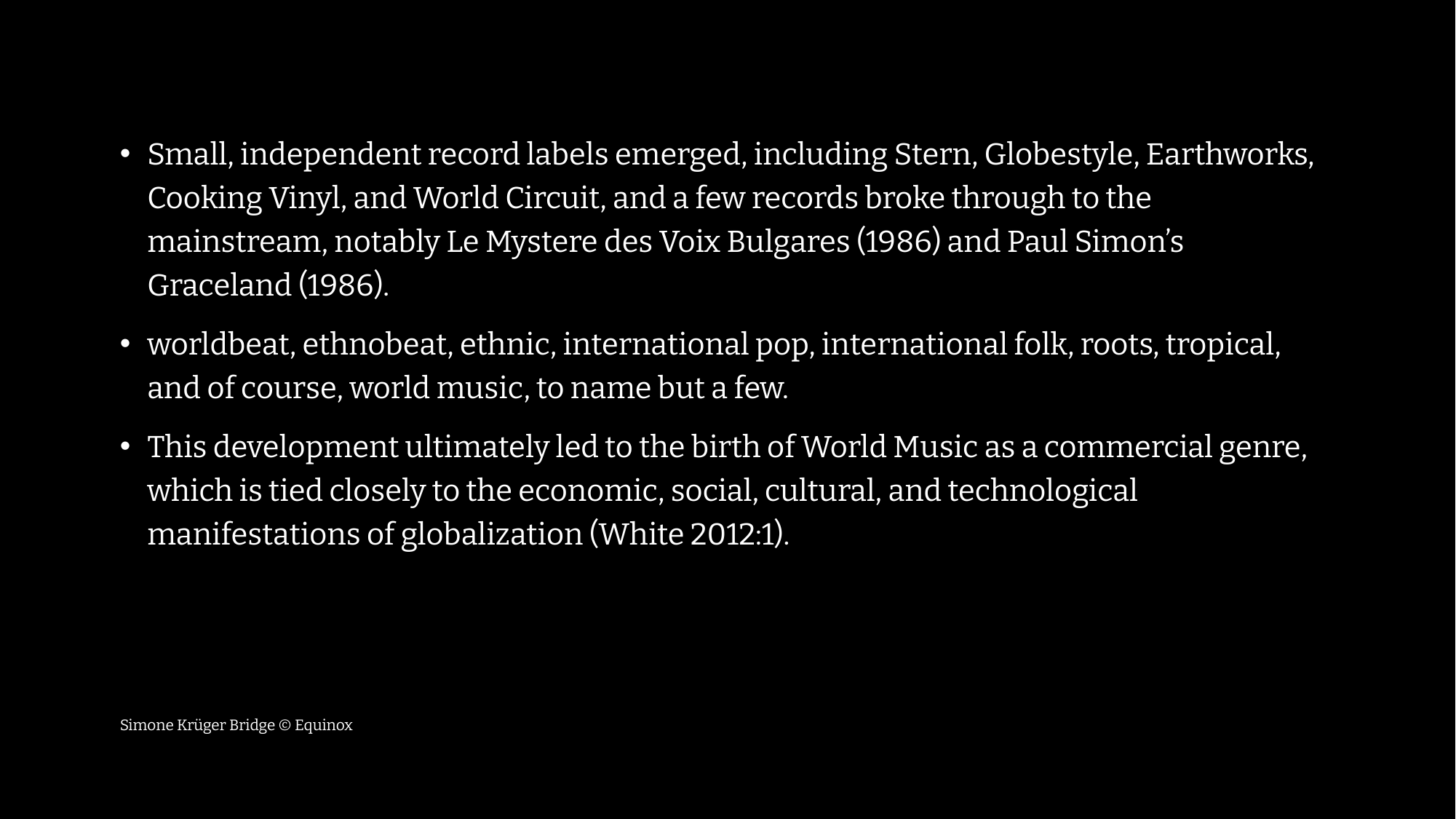

Small, independent record labels emerged, including Stern, Globestyle, Earthworks, Cooking Vinyl, and World Circuit, and a few records broke through to the mainstream, notably Le Mystere des Voix Bulgares (1986) and Paul Simon’s Graceland (1986).
worldbeat, ethnobeat, ethnic, international pop, international folk, roots, tropical, and of course, world music, to name but a few.
This development ultimately led to the birth of World Music as a commercial genre, which is tied closely to the economic, social, cultural, and technological manifestations of globalization (White 2012:1).
Simone Krüger Bridge © Equinox